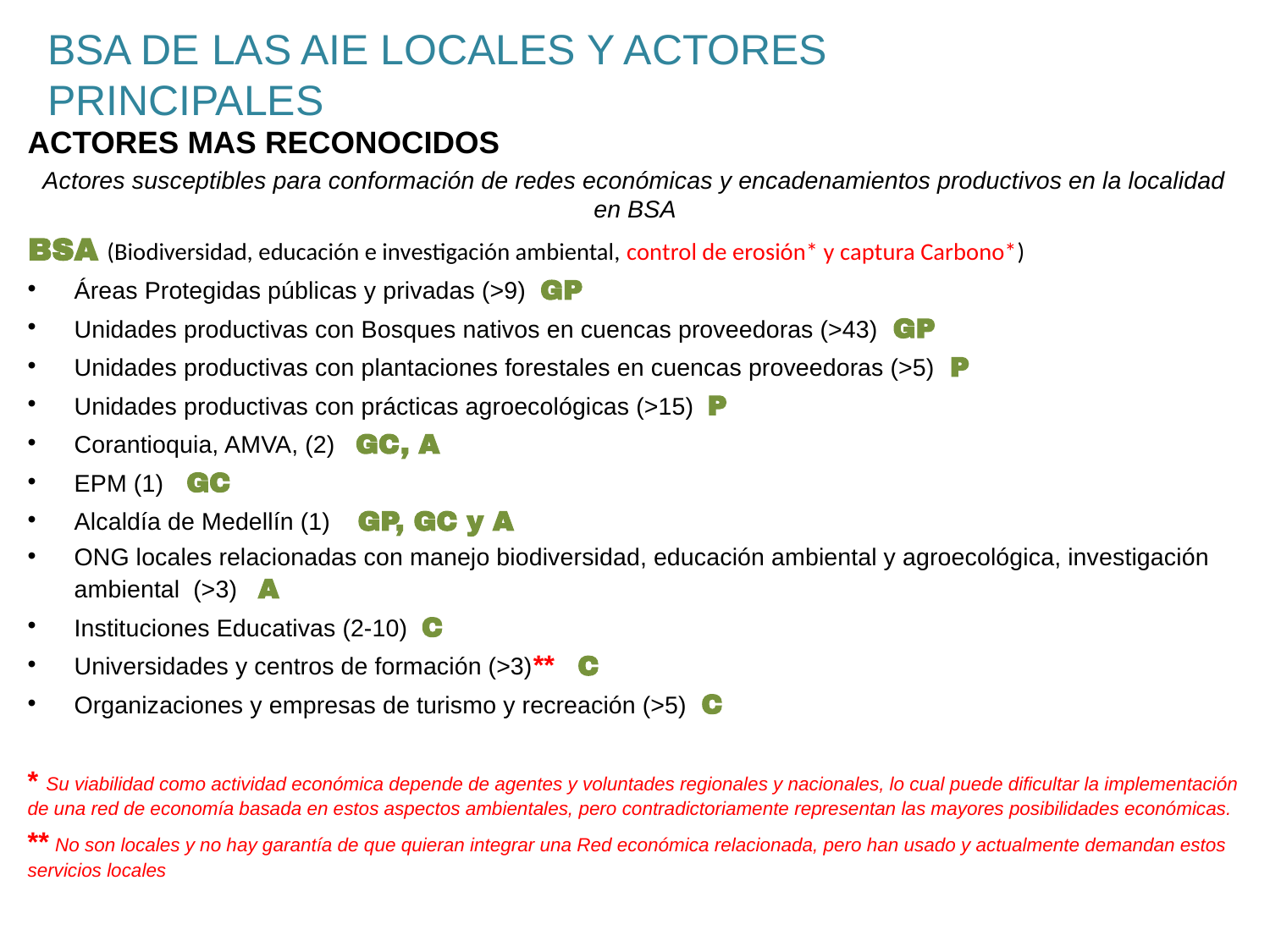

BSA DE LAS AIE LOCALES Y ACTORES PRINCIPALES
ACTORES MAS RECONOCIDOS
Actores susceptibles para conformación de redes económicas y encadenamientos productivos en la localidad en BSA
BSA (Biodiversidad, educación e investigación ambiental, control de erosión* y captura Carbono*)
Áreas Protegidas públicas y privadas (>9)  GP
Unidades productivas con Bosques nativos en cuencas proveedoras (>43)  GP
Unidades productivas con plantaciones forestales en cuencas proveedoras (>5)  P
Unidades productivas con prácticas agroecológicas (>15)  P
Corantioquia, AMVA, (2)   GC, A
EPM (1)   GC
Alcaldía de Medellín (1)    GP, GC y A
ONG locales relacionadas con manejo biodiversidad, educación ambiental y agroecológica, investigación ambiental  (>3)   A
Instituciones Educativas (2-10)  C
Universidades y centros de formación (>3)**   C
Organizaciones y empresas de turismo y recreación (>5)  C

* Su viabilidad como actividad económica depende de agentes y voluntades regionales y nacionales, lo cual puede dificultar la implementación de una red de economía basada en estos aspectos ambientales, pero contradictoriamente representan las mayores posibilidades económicas.
** No son locales y no hay garantía de que quieran integrar una Red económica relacionada, pero han usado y actualmente demandan estos servicios locales